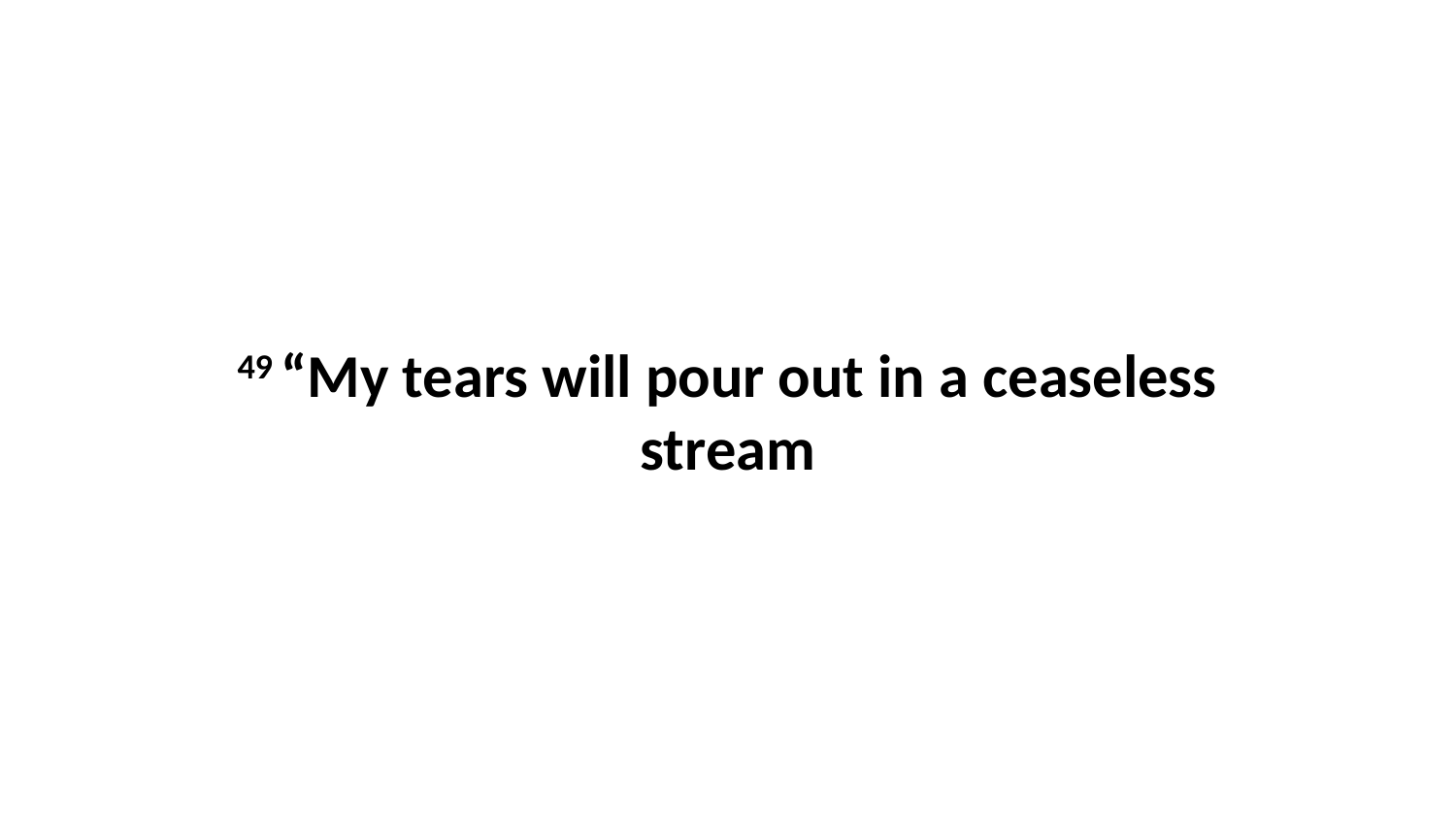

49 “My tears will pour out in a ceaseless stream